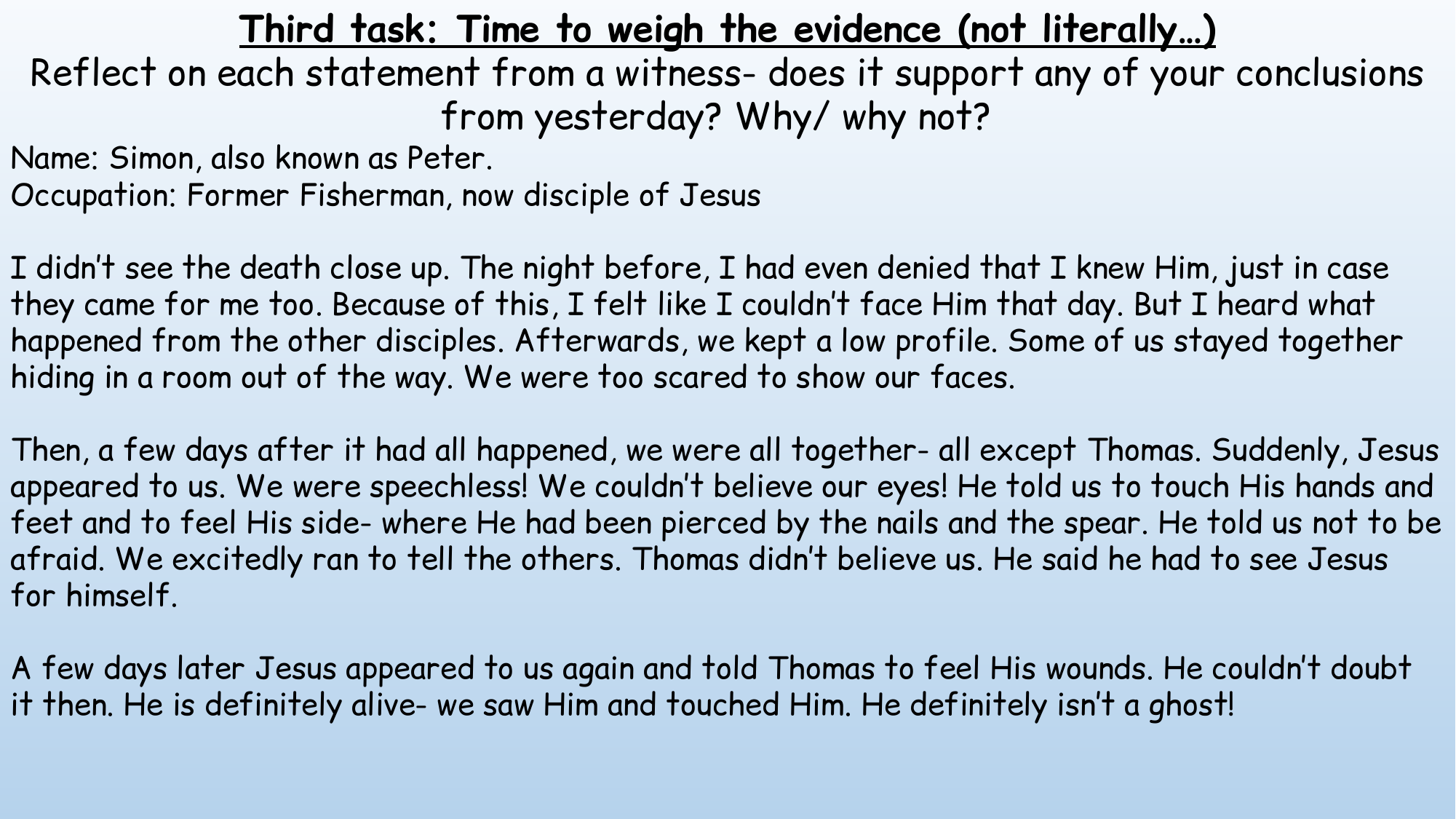

Third task: Time to weigh the evidence (not literally…)
Reflect on each statement from a witness- does it support any of your conclusions from yesterday? Why/ why not?

Name: Simon, also known as Peter.
Occupation: Former Fisherman, now disciple of Jesus

I didn’t see the death close up. The night before, I had even denied that I knew Him, just in case they came for me too. Because of this, I felt like I couldn’t face Him that day. But I heard what happened from the other disciples. Afterwards, we kept a low profile. Some of us stayed together hiding in a room out of the way. We were too scared to show our faces.

Then, a few days after it had all happened, we were all together- all except Thomas. Suddenly, Jesus appeared to us. We were speechless! We couldn’t believe our eyes! He told us to touch His hands and feet and to feel His side- where He had been pierced by the nails and the spear. He told us not to be afraid. We excitedly ran to tell the others. Thomas didn’t believe us. He said he had to see Jesus for himself.

A few days later Jesus appeared to us again and told Thomas to feel His wounds. He couldn’t doubt it then. He is definitely alive- we saw Him and touched Him. He definitely isn’t a ghost!